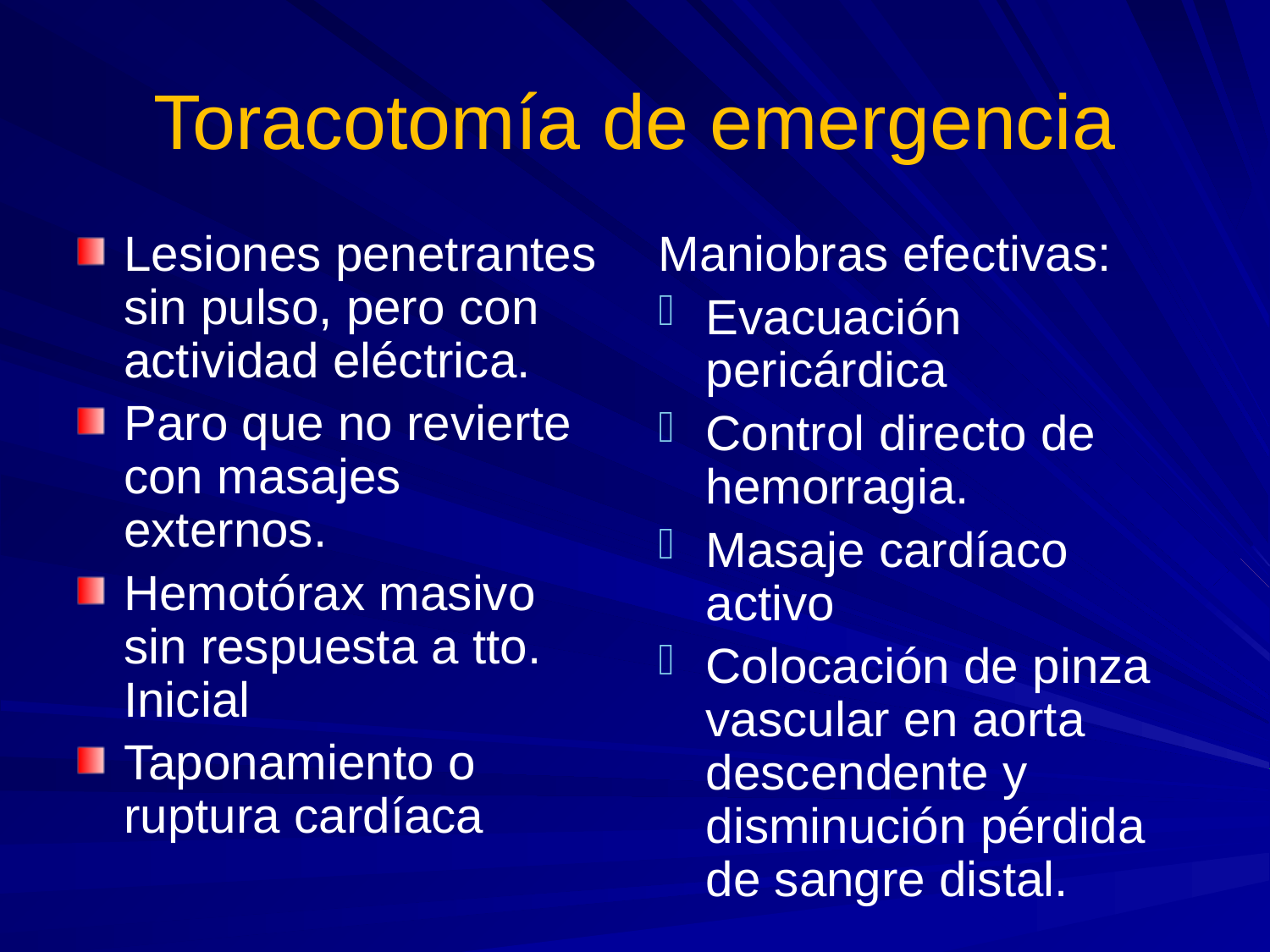

# Toracotomía de emergencia
Lesiones penetrantes sin pulso, pero con actividad eléctrica.
Paro que no revierte con masajes externos.
Hemotórax masivo sin respuesta a tto. Inicial
Taponamiento o ruptura cardíaca

Maniobras efectivas:
Evacuación pericárdica
Control directo de hemorragia.
Masaje cardíaco activo
Colocación de pinza vascular en aorta descendente y disminución pérdida de sangre distal.